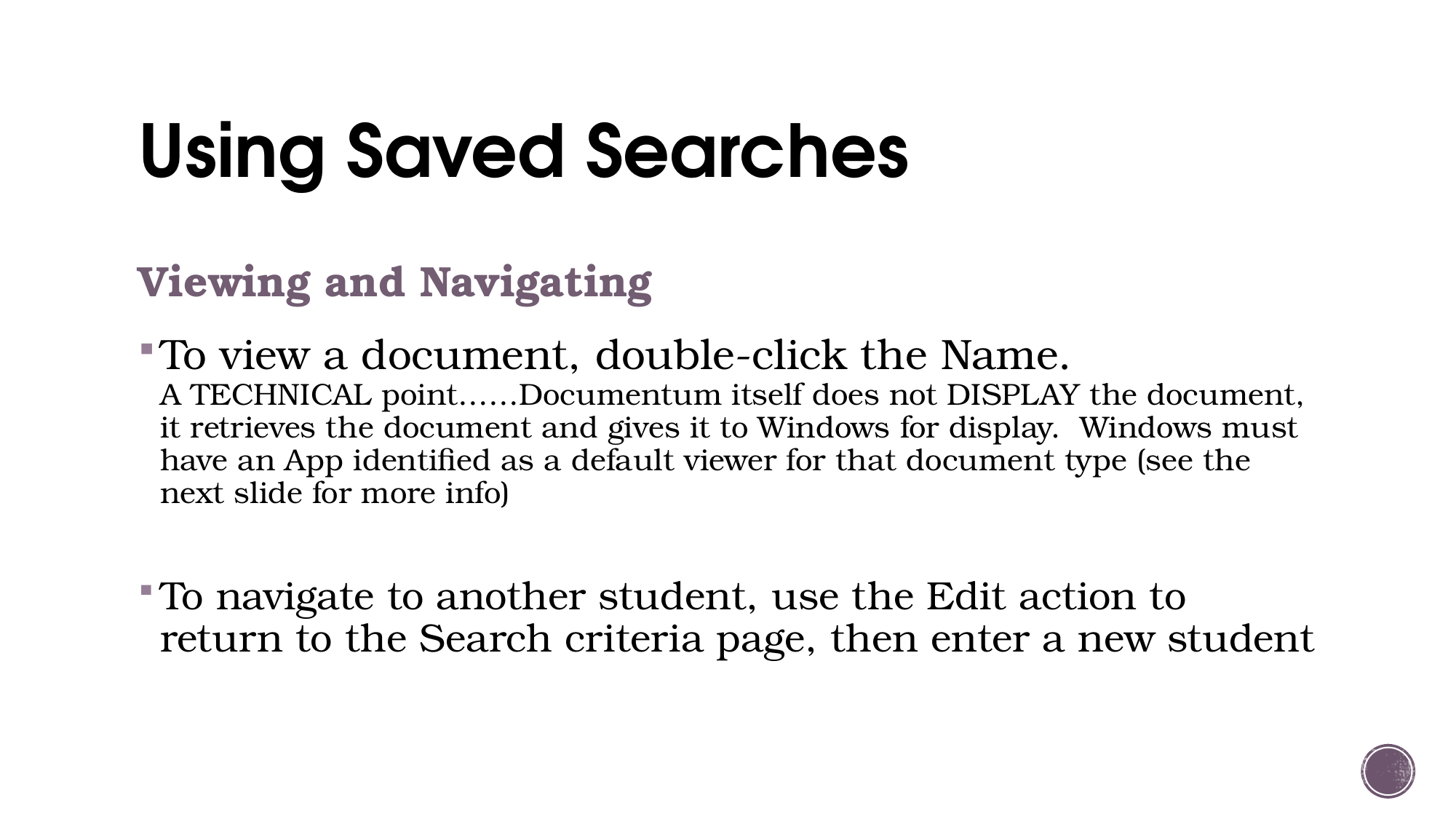

# Using Saved Searches
Viewing and Navigating
To view a document, double-click the Name.
A TECHNICAL point……Documentum itself does not DISPLAY the document, it retrieves the document and gives it to Windows for display.  Windows must have an App identified as a default viewer for that document type (see the next slide for more info)
To navigate to another student, use the Edit action to return to the Search criteria page, then enter a new student